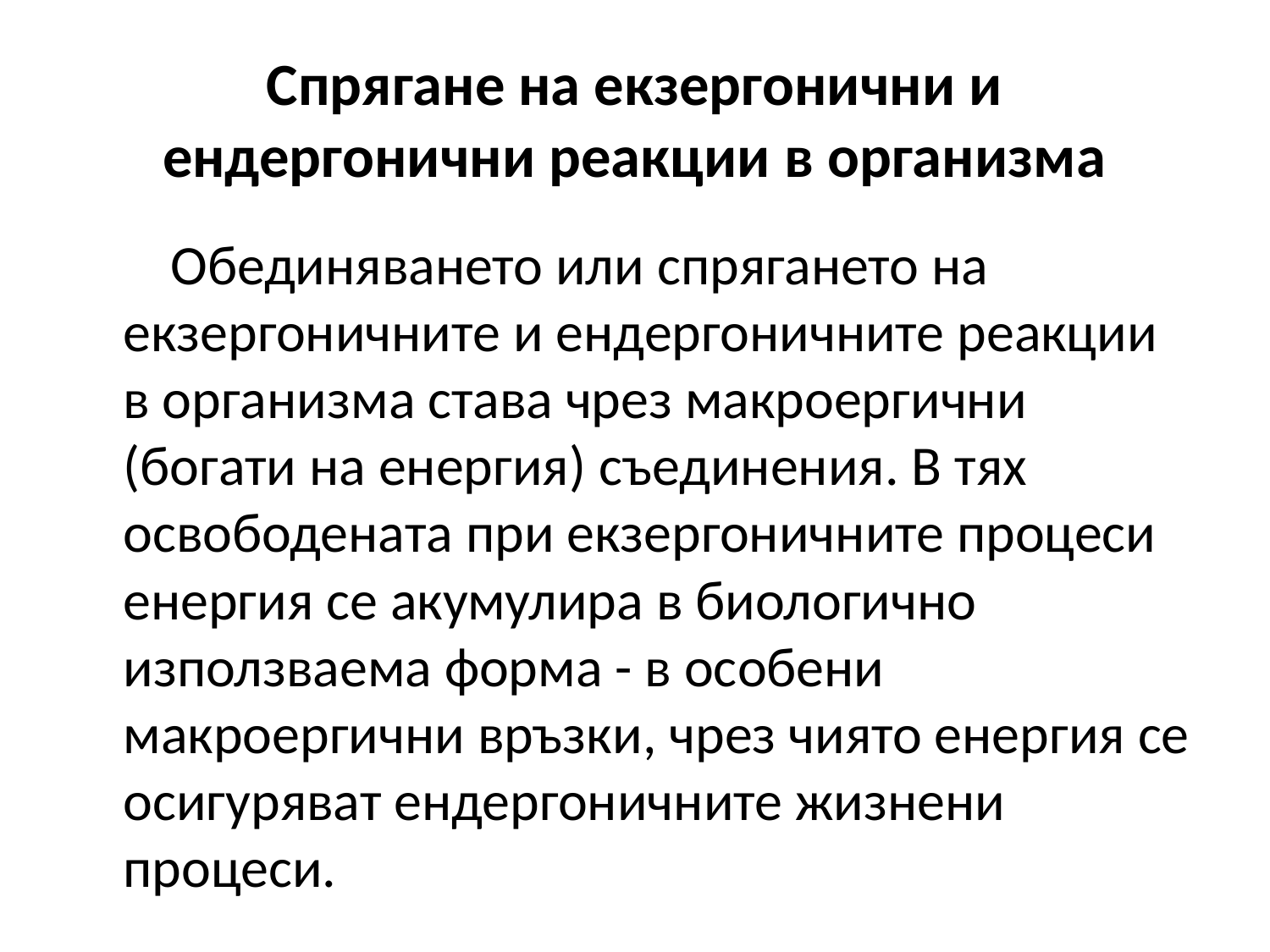

# Спрягане на екзергонични и ендергонични реакции в организма
Обединяването или спрягането на екзергоничните и ендергоничните реакции в организма става чрез макроергични (богати на енергия) съединения. В тях освободената при екзергоничните процеси енергия се акумулира в биологично използваема форма - в особени макроергични връзки, чрез чиято енергия се осигуряват ендергоничните жизнени процеси.